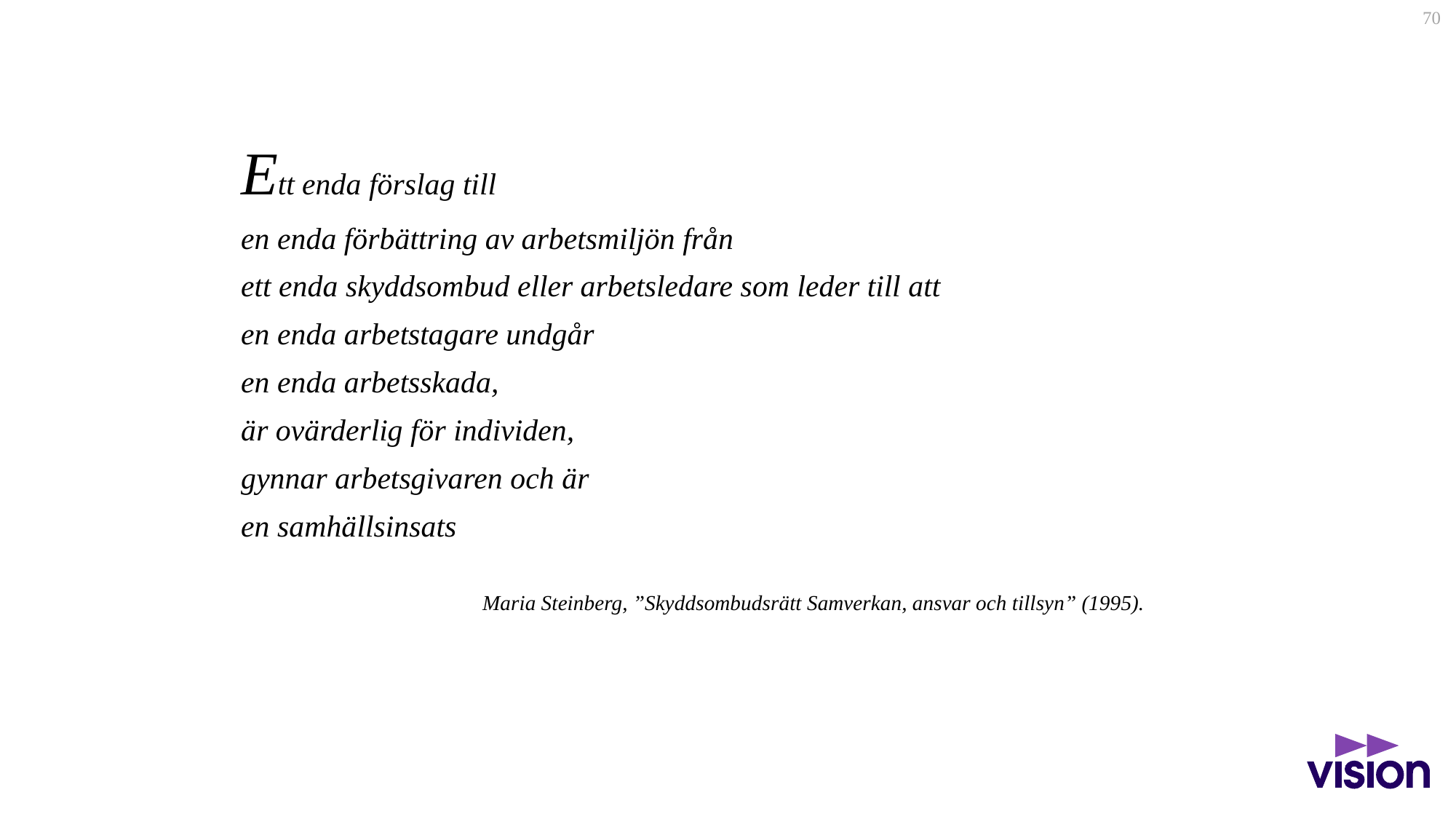

Ett enda förslag till
en enda förbättring av arbetsmiljön från
ett enda skyddsombud eller arbetsledare som leder till att
en enda arbetstagare undgår
en enda arbetsskada,
är ovärderlig för individen,
gynnar arbetsgivaren och är
en samhällsinsats

Maria Steinberg, ”Skyddsombudsrätt Samverkan, ansvar och tillsyn” (1995).